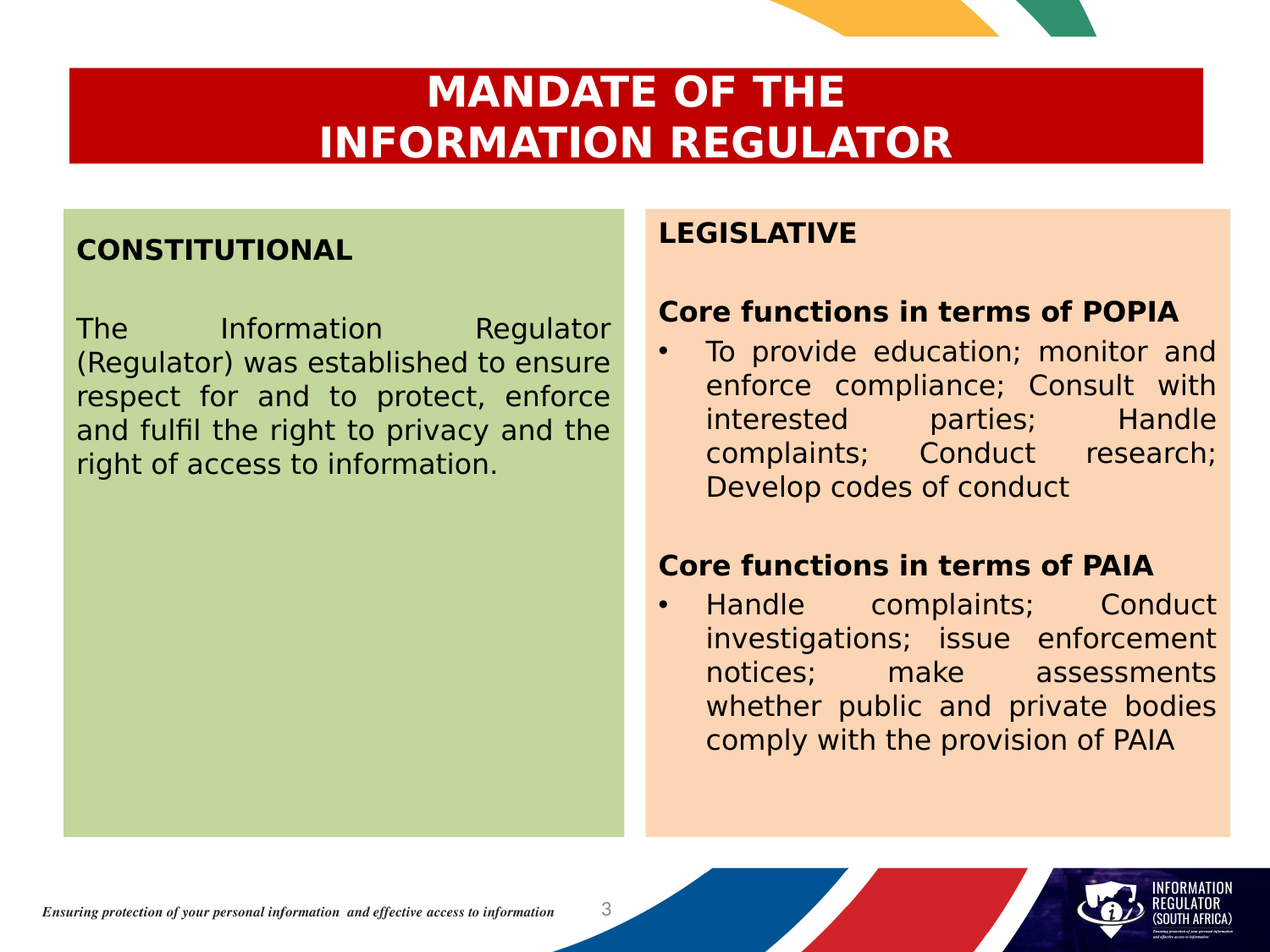

# MANDATE OF THE INFORMATION REGULATOR
CONSTITUTIONAL

The Information Regulator (Regulator) was established to ensure respect for and to protect, enforce and fulfil the right to privacy and the right of access to information.
LEGISLATIVE

Core functions in terms of POPIA
To provide education; monitor and enforce compliance; Consult with interested parties; Handle complaints; Conduct research; Develop codes of conduct

Core functions in terms of PAIA
Handle complaints; Conduct investigations; issue enforcement notices; make assessments whether public and private bodies comply with the provision of PAIA

3